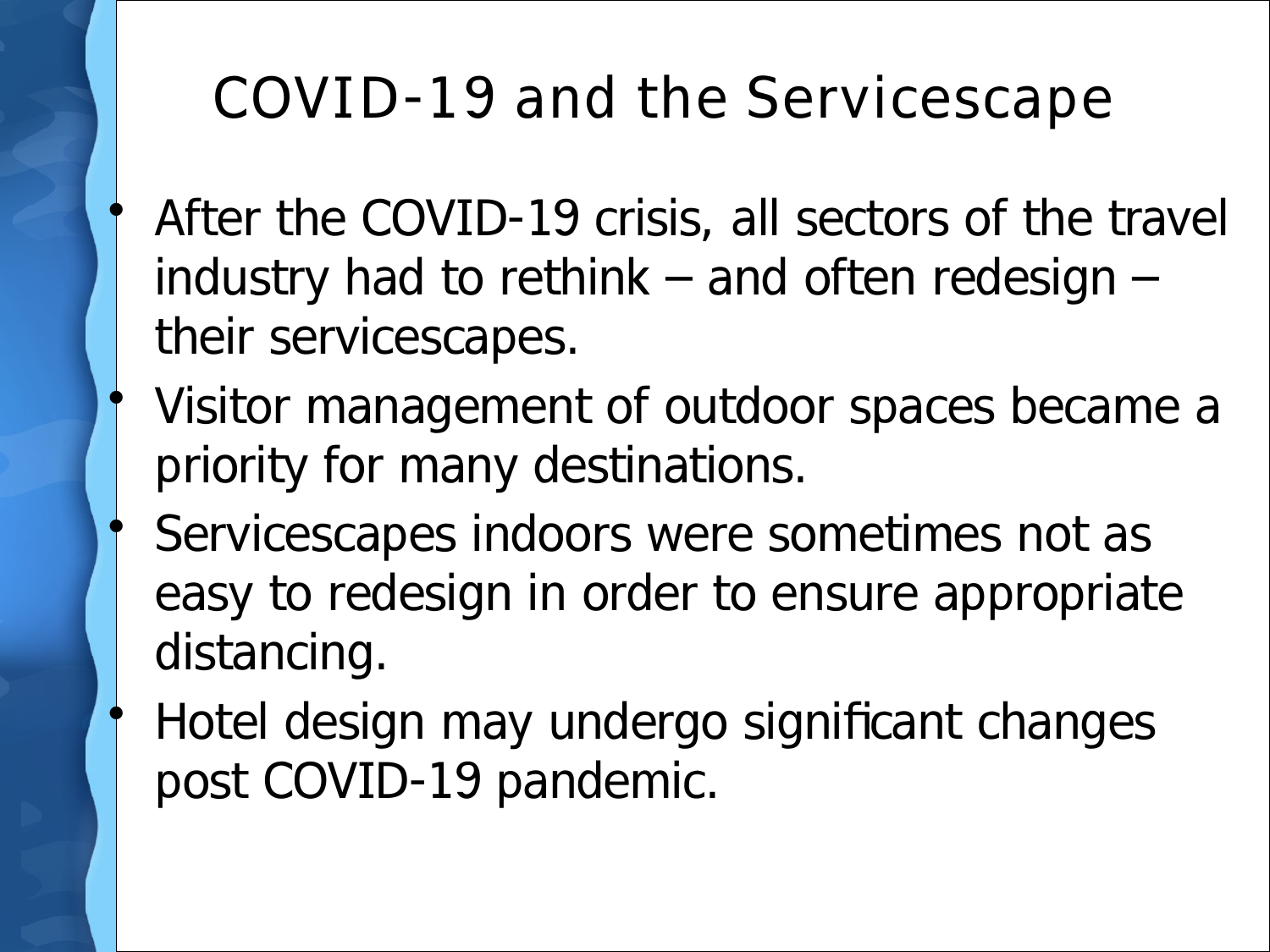

# COVID-19 and the Servicescape
After the COVID-19 crisis, all sectors of the travel industry had to rethink – and often redesign – their servicescapes.
Visitor management of outdoor spaces became a priority for many destinations.
Servicescapes indoors were sometimes not as easy to redesign in order to ensure appropriate distancing.
Hotel design may undergo significant changes post COVID-19 pandemic.